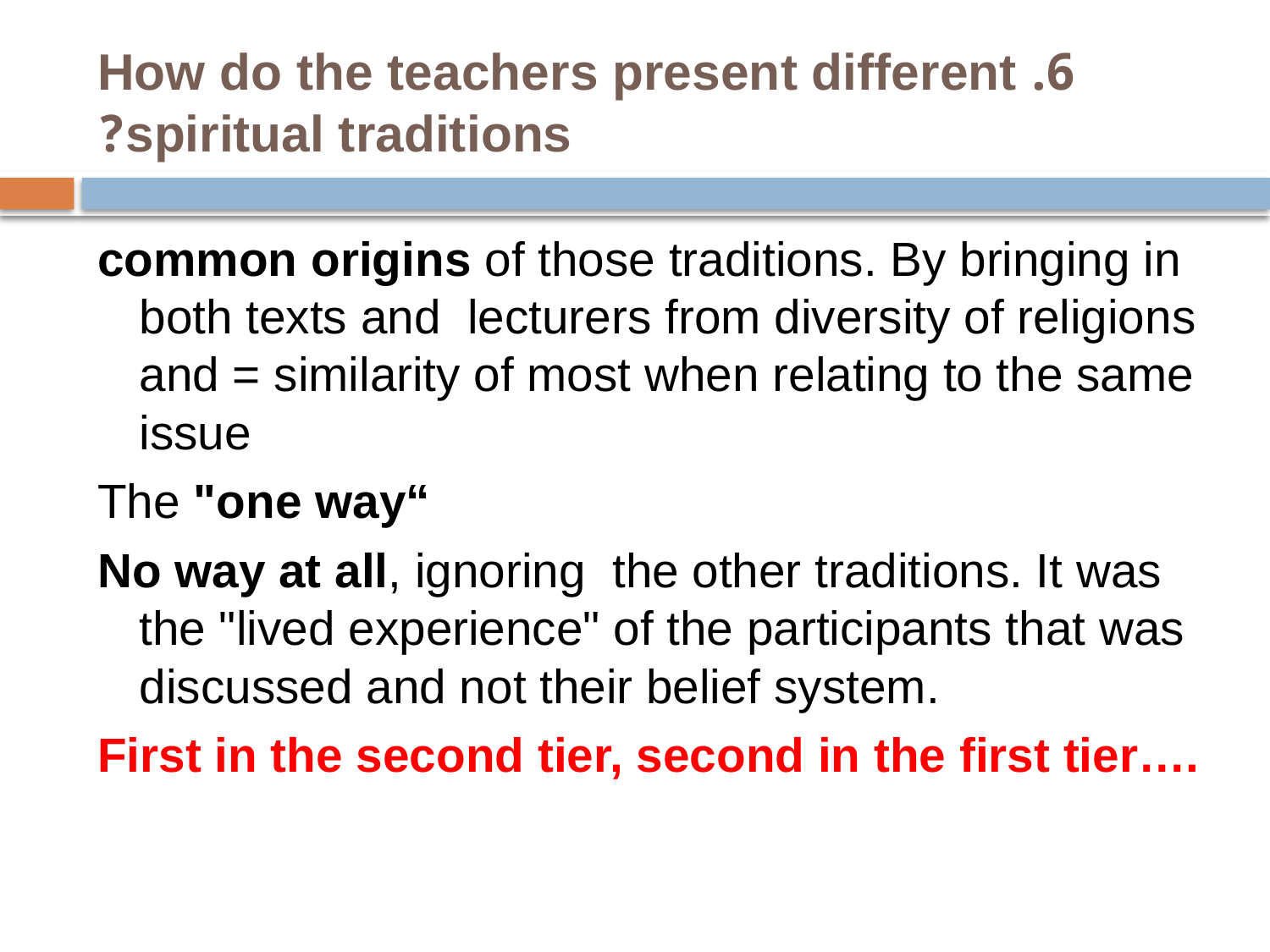

# 6. How do the teachers present different spiritual traditions?
common origins of those traditions. By bringing in both texts and  lecturers from diversity of religions and = similarity of most when relating to the same issue
The "one way“
No way at all, ignoring  the other traditions. It was the "lived experience" of the participants that was discussed and not their belief system.
First in the second tier, second in the first tier….